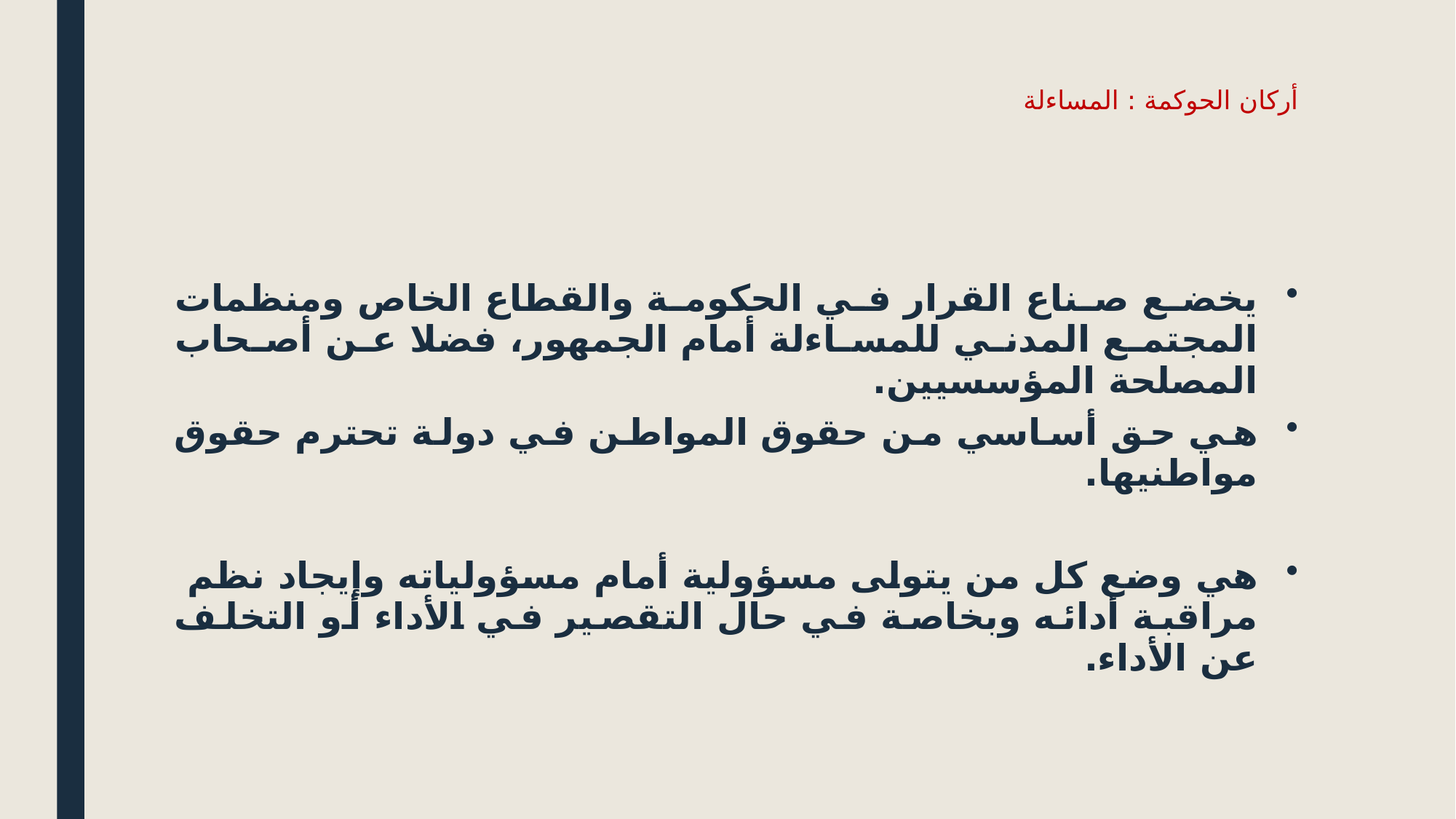

# أركان الحوكمة : المساءلة
يخضع صناع القرار في الحكومة والقطاع الخاص ومنظمات المجتمع المدني للمساءلة أمام الجمهور، فضلا عن أصحاب المصلحة المؤسسيين.
هي حق أساسي من حقوق المواطن في دولة تحترم حقوق مواطنيها.

هي وضع كل من يتولى مسؤولية أمام مسؤولياته وإيجاد نظم  مراقبة أدائه وبخاصة في حال التقصير في الأداء أو التخلف عن الأداء.